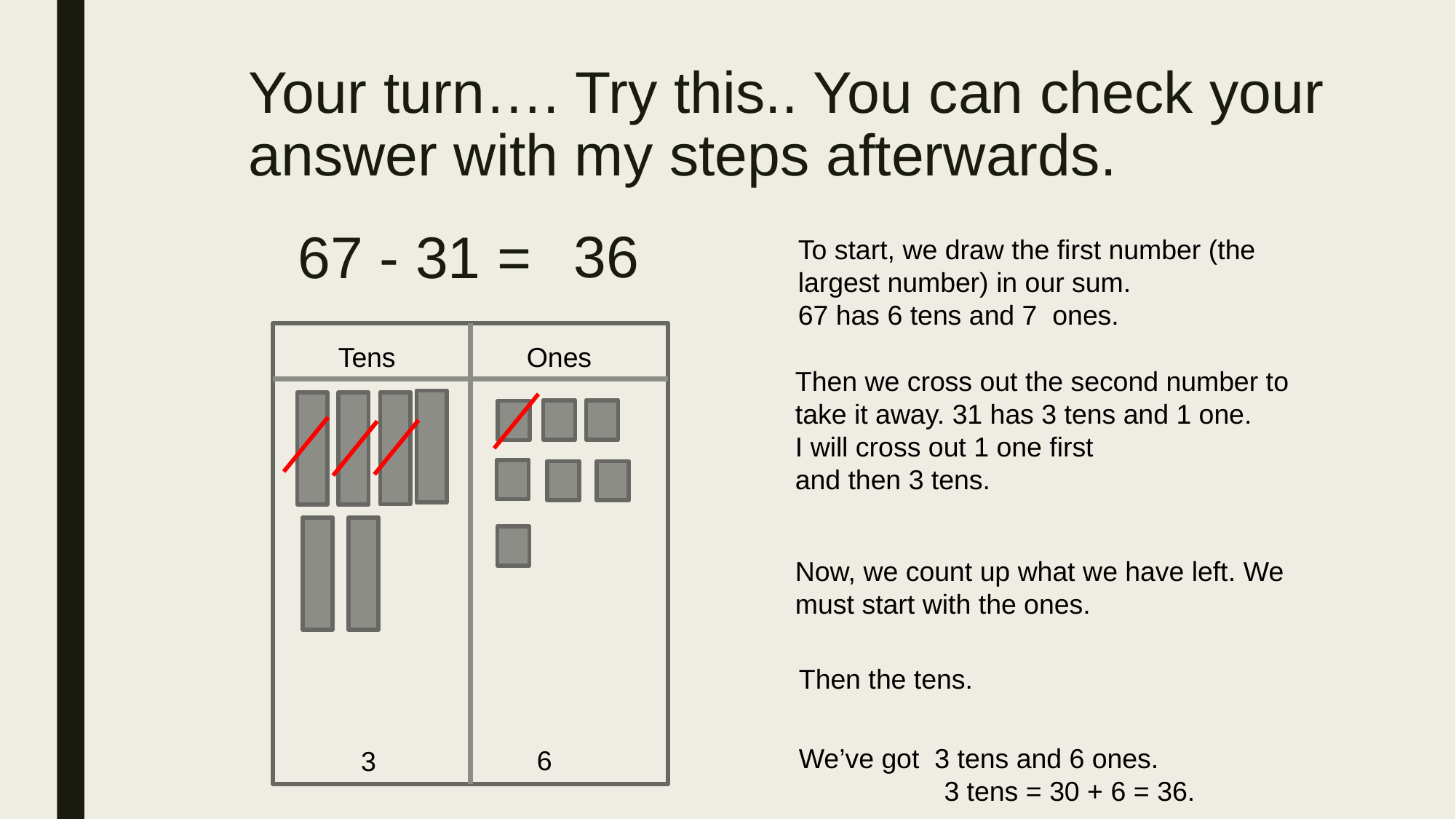

# Your turn…. Try this.. You can check your answer with my steps afterwards.
36
67 - 31 =
To start, we draw the first number (the largest number) in our sum.
67 has 6 tens and 7  ones.

Tens
Ones
Then we cross out the second number to take it away. 31 has 3 tens and 1 one.
I will cross out 1 one first
and then 3 tens.

Now, we count up what we have left. We must start with the ones.
Then the tens.
We’ve got  3 tens and 6 ones.
                   3 tens = 30 + 6 = 36.
6
3